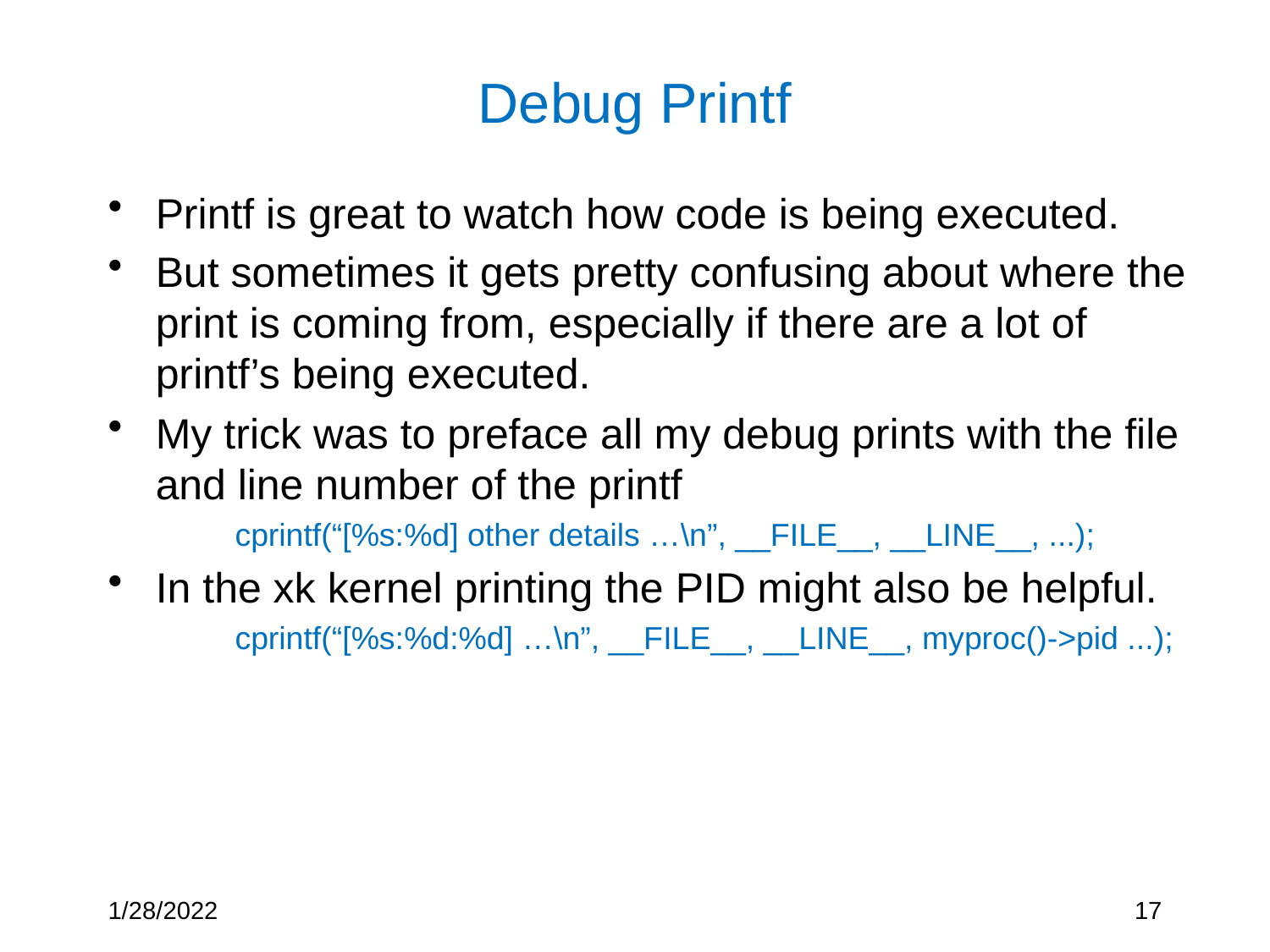

# Debug Printf
Printf is great to watch how code is being executed.
But sometimes it gets pretty confusing about where the print is coming from, especially if there are a lot of printf’s being executed.
My trick was to preface all my debug prints with the file and line number of the printf
	cprintf(“[%s:%d] other details …\n”, __FILE__, __LINE__, ...);
In the xk kernel printing the PID might also be helpful.
	cprintf(“[%s:%d:%d] …\n”, __FILE__, __LINE__, myproc()->pid ...);

1/28/2022

17